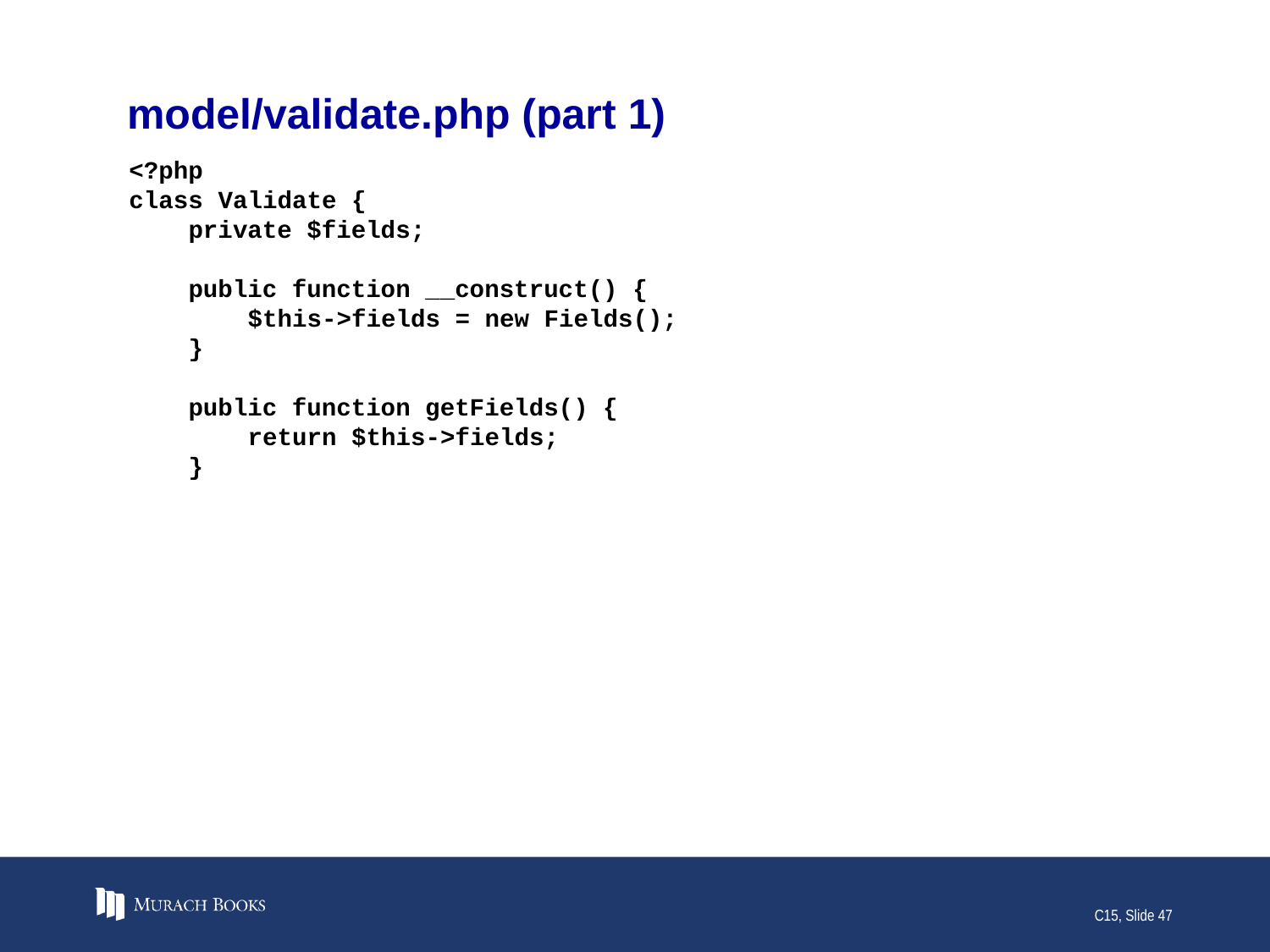

# model/validate.php (part 1)
<?php
class Validate {
    private $fields;

    public function __construct() {
        $this->fields = new Fields();
    }

    public function getFields() {
        return $this->fields;
    }

C15, Slide 47